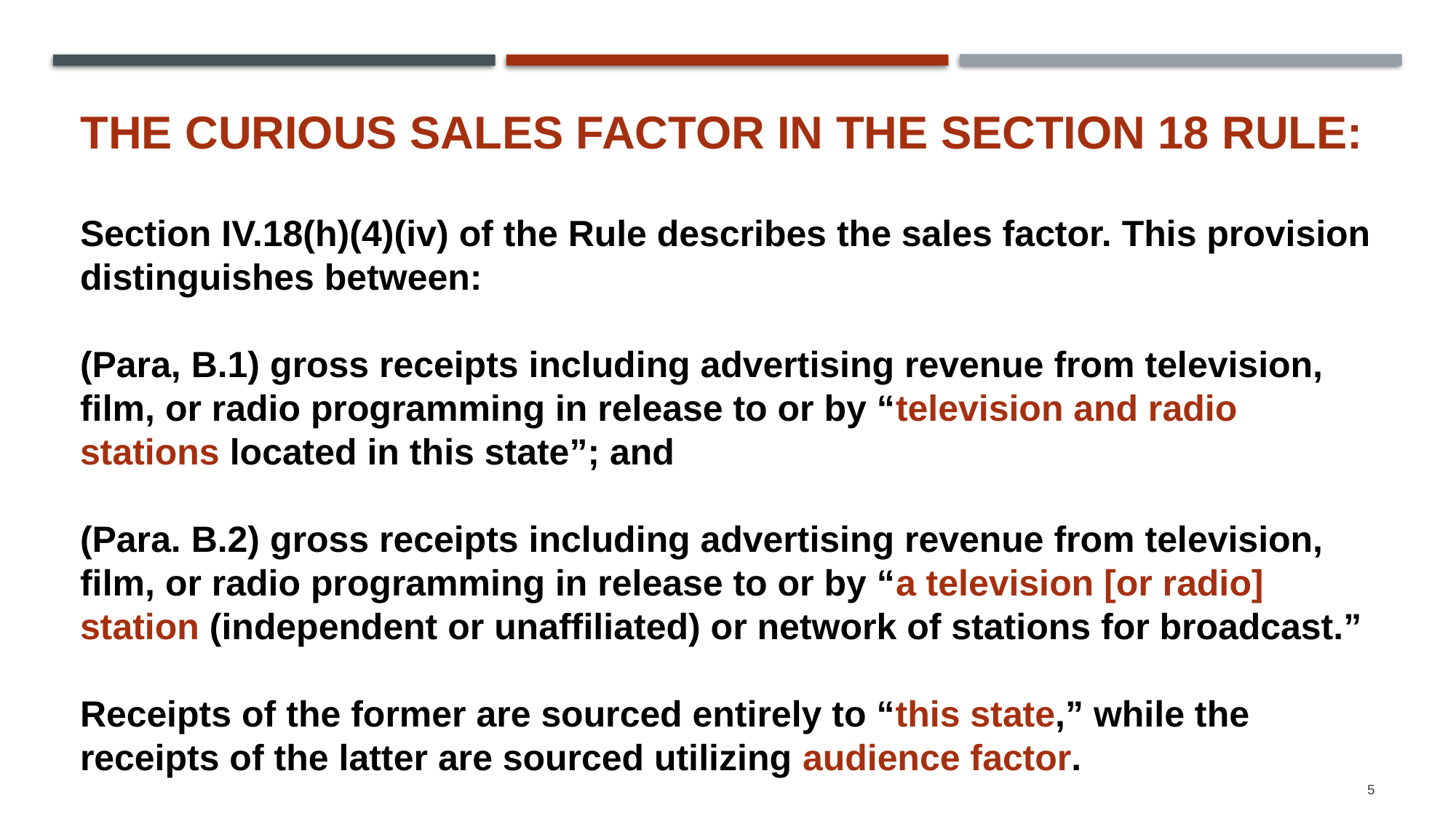

# The curious Sales factor in the Section 18 rule:
Section IV.18(h)(4)(iv) of the Rule describes the sales factor. This provision distinguishes between:

(Para, B.1) gross receipts including advertising revenue from television, film, or radio programming in release to or by “television and radio stations located in this state”; and

(Para. B.2) gross receipts including advertising revenue from television, film, or radio programming in release to or by “a television [or radio] station (independent or unaffiliated) or network of stations for broadcast.”

Receipts of the former are sourced entirely to “this state,” while the receipts of the latter are sourced utilizing audience factor.
5